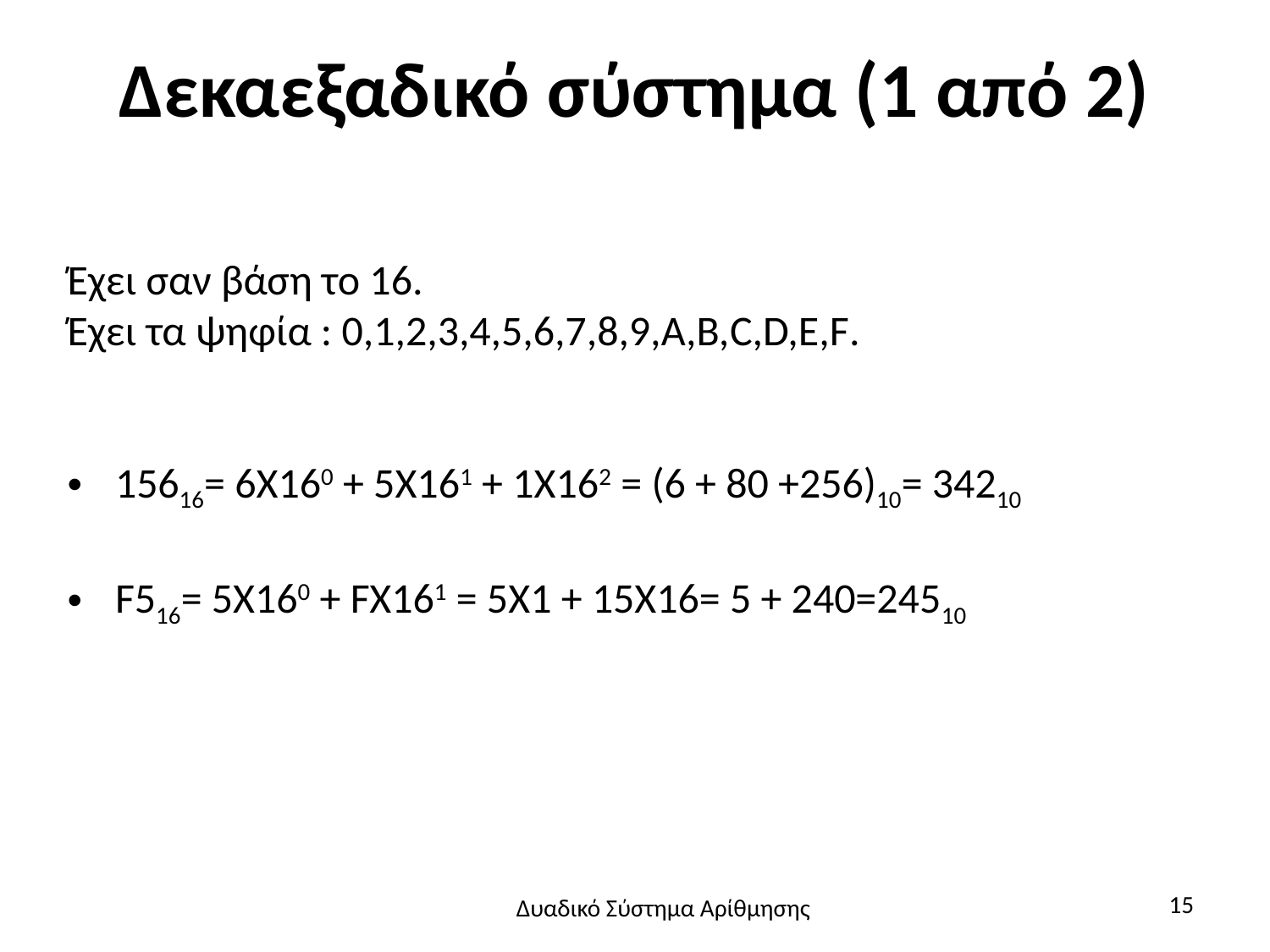

# Δεκαεξαδικό σύστημα (1 από 2)
Έχει σαν βάση το 16.
Έχει τα ψηφία : 0,1,2,3,4,5,6,7,8,9,Α,Β,C,D,E,F.

15616= 6X160 + 5X161 + 1X162 = (6 + 80 +256)10= 34210

F516= 5X160 + FX161 = 5X1 + 15X16= 5 + 240=24510
15
Δυαδικό Σύστημα Αρίθμησης